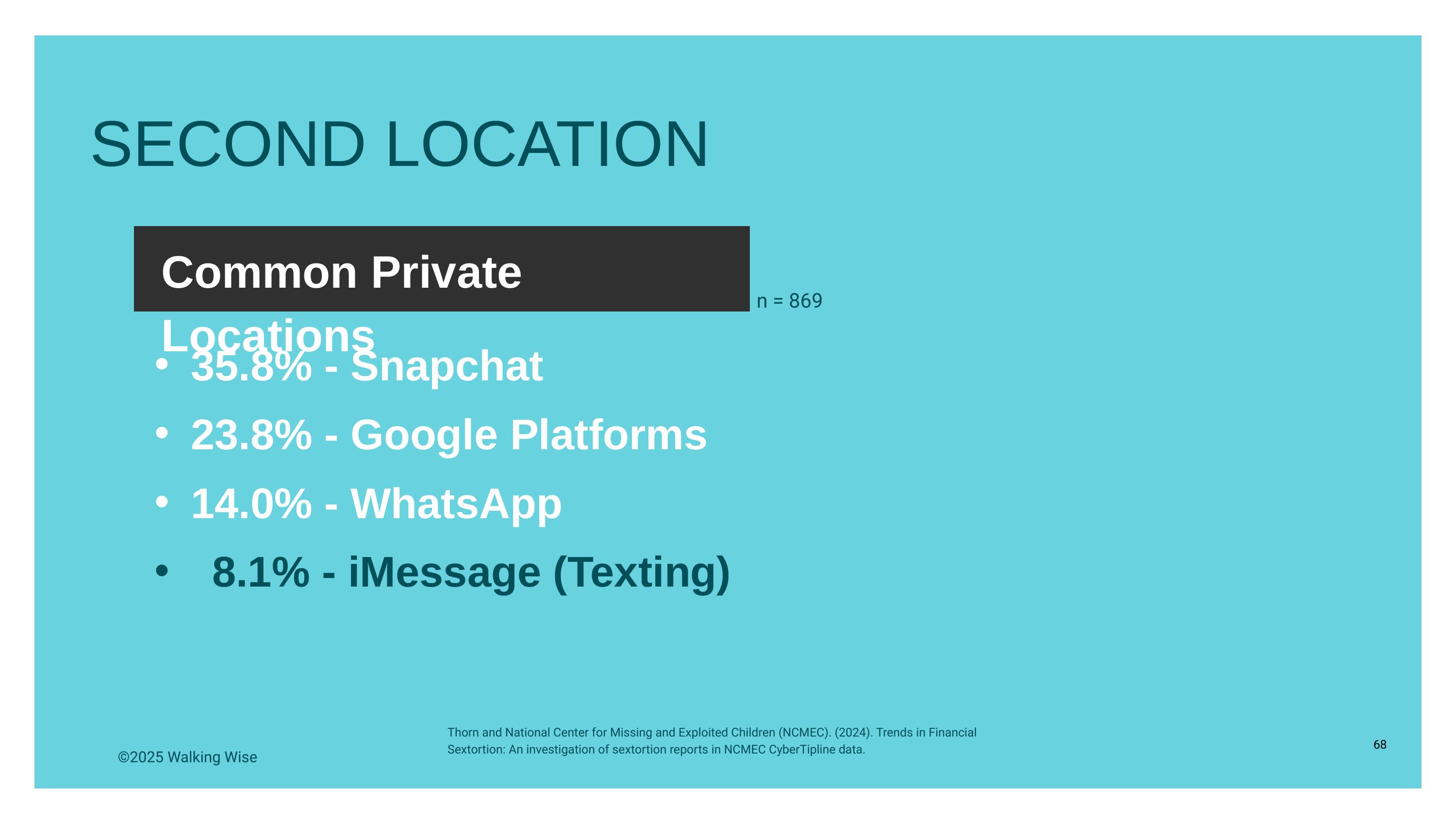

LESSON PLANS
SECOND LOCATION

Common Private Locations
n = 869
35.8% - Snapchat
23.8% - Google Platforms
14.0% - WhatsApp
  8.1% - iMessage (Texting)

Thorn and National Center for Missing and Exploited Children (NCMEC). (2024). Trends in Financial Sextortion: An investigation of sextortion reports in NCMEC CyberTipline data.

68
©2025 Walking Wise
3